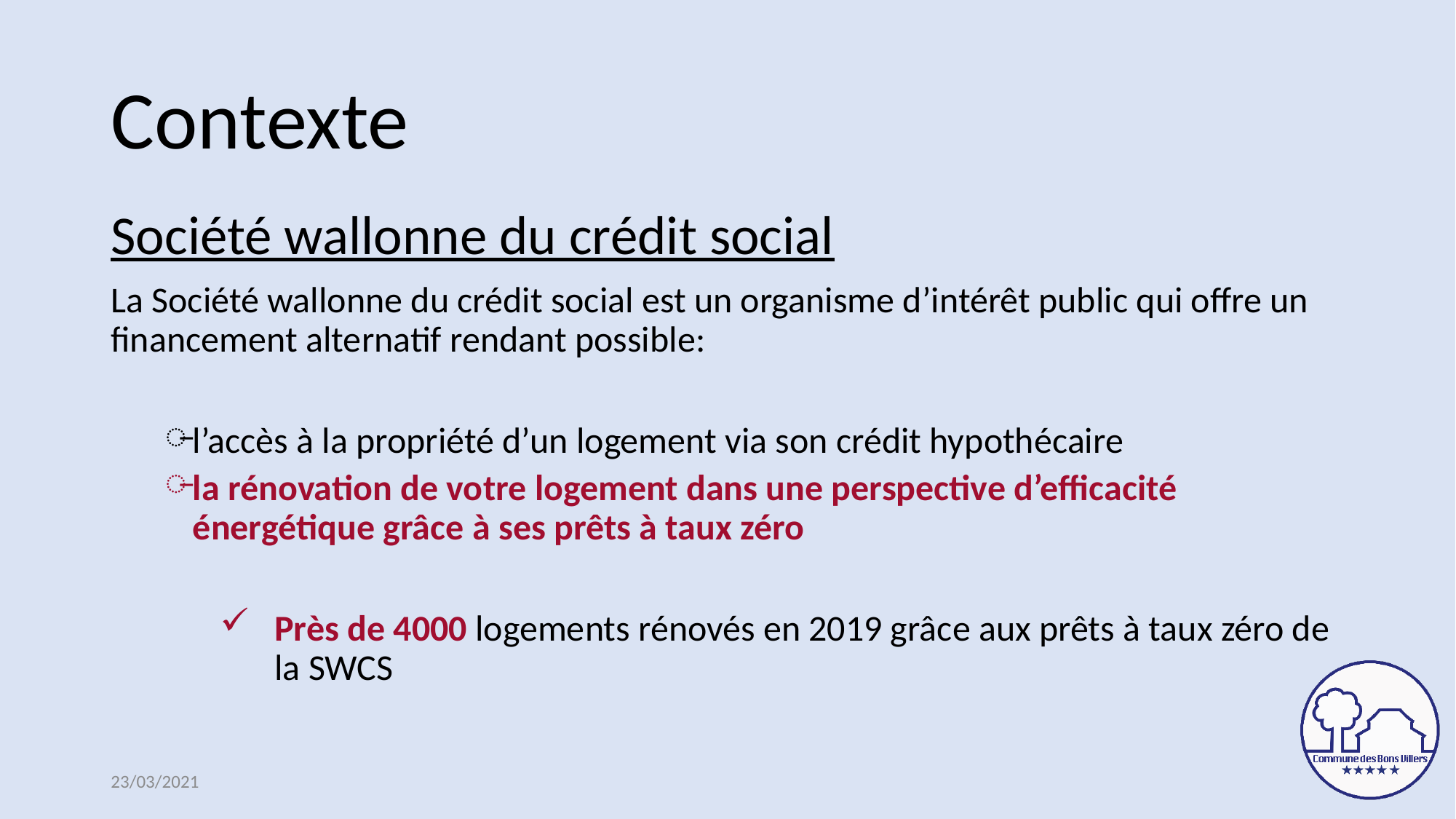

# Contexte
Société wallonne du crédit social
La Société wallonne du crédit social est un organisme d’intérêt public qui offre un financement alternatif rendant possible:

l’accès à la propriété d’un logement via son crédit hypothécaire
la rénovation de votre logement dans une perspective d’efficacité énergétique grâce à ses prêts à taux zéro

Près de 4000 logements rénovés en 2019 grâce aux prêts à taux zéro de la SWCS

23/03/2021